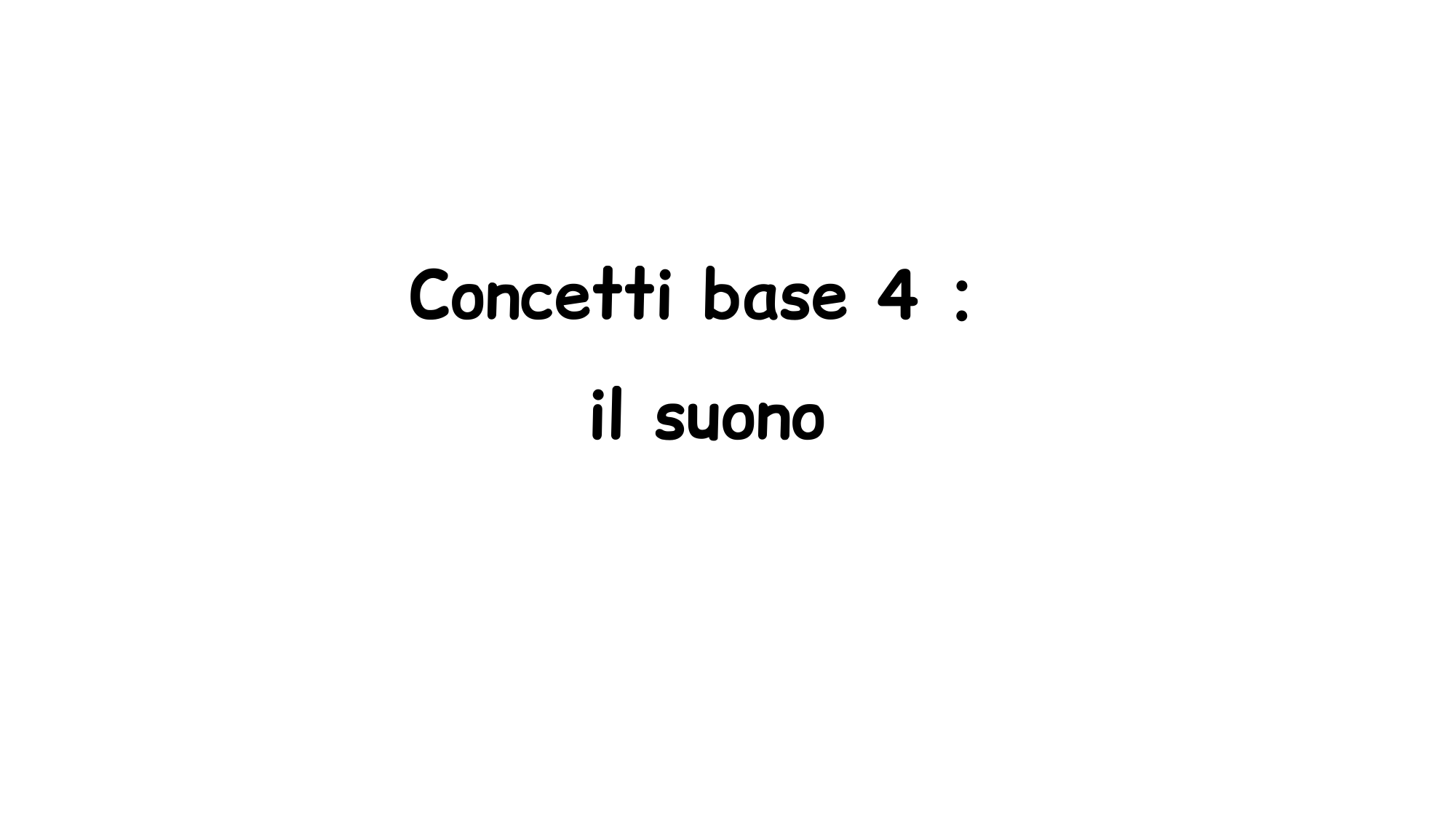

# Concetti base 4 : il suono